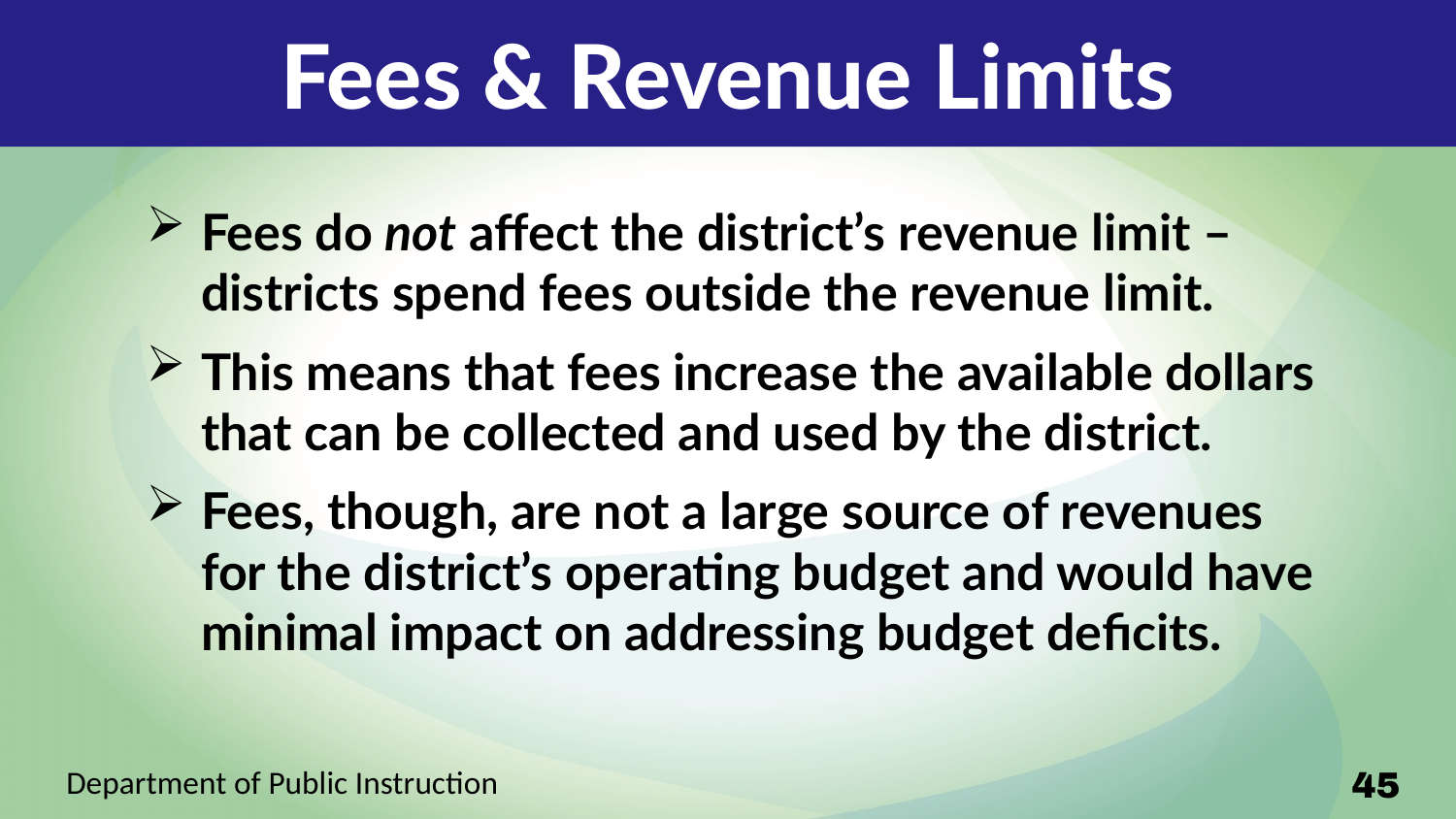

# Fees & Revenue Limits

Fees do not affect the district’s revenue limit – districts spend fees outside the revenue limit.
This means that fees increase the available dollars that can be collected and used by the district.
Fees, though, are not a large source of revenues for the district’s operating budget and would have minimal impact on addressing budget deficits.
45
Department of Public Instruction